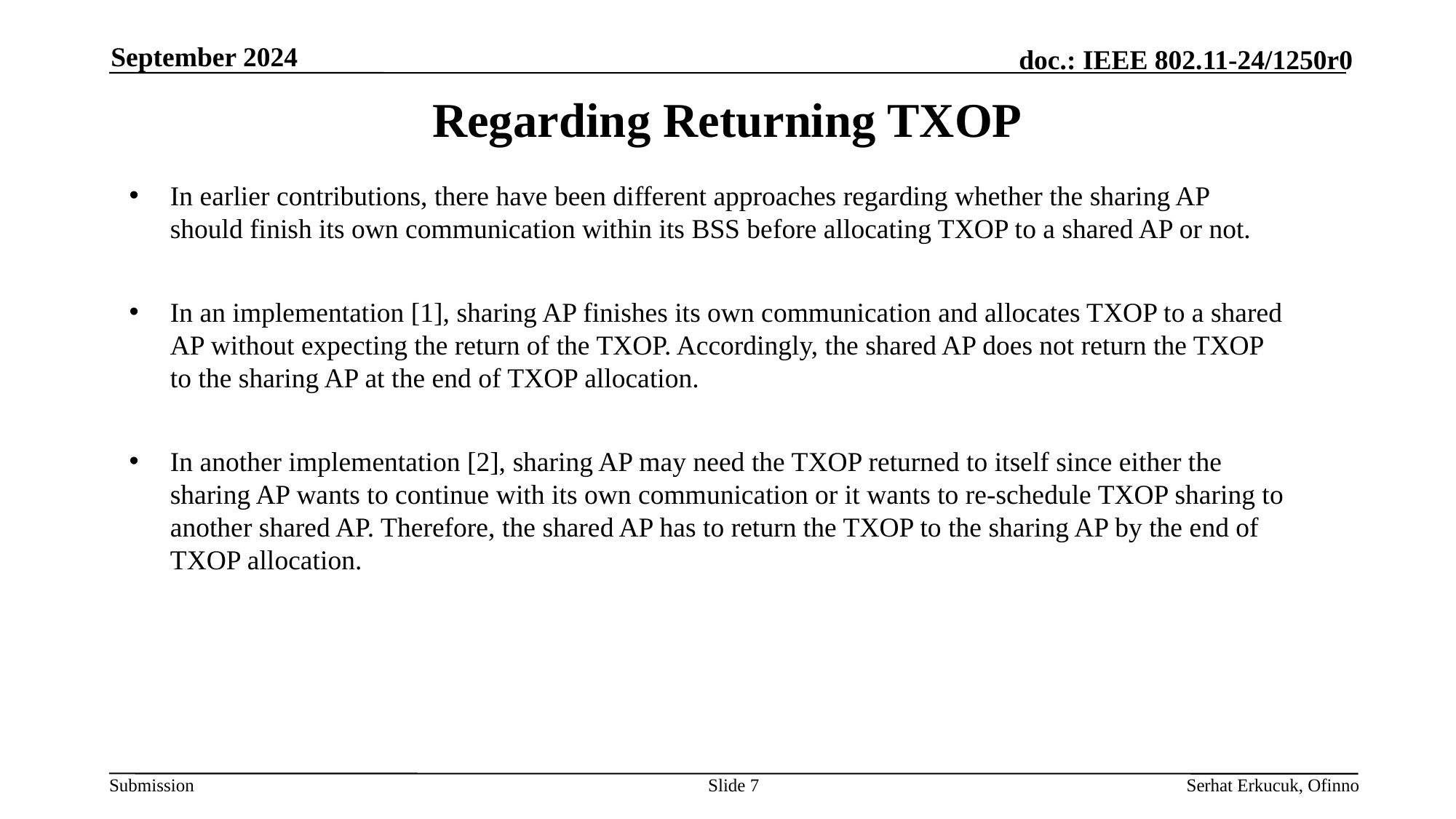

September 2024
# Regarding Returning TXOP
In earlier contributions, there have been different approaches regarding whether the sharing AP should finish its own communication within its BSS before allocating TXOP to a shared AP or not.

In an implementation [1], sharing AP finishes its own communication and allocates TXOP to a shared AP without expecting the return of the TXOP. Accordingly, the shared AP does not return the TXOP to the sharing AP at the end of TXOP allocation.

In another implementation [2], sharing AP may need the TXOP returned to itself since either the sharing AP wants to continue with its own communication or it wants to re-schedule TXOP sharing to another shared AP. Therefore, the shared AP has to return the TXOP to the sharing AP by the end of TXOP allocation.

Slide 7
Serhat Erkucuk, Ofinno